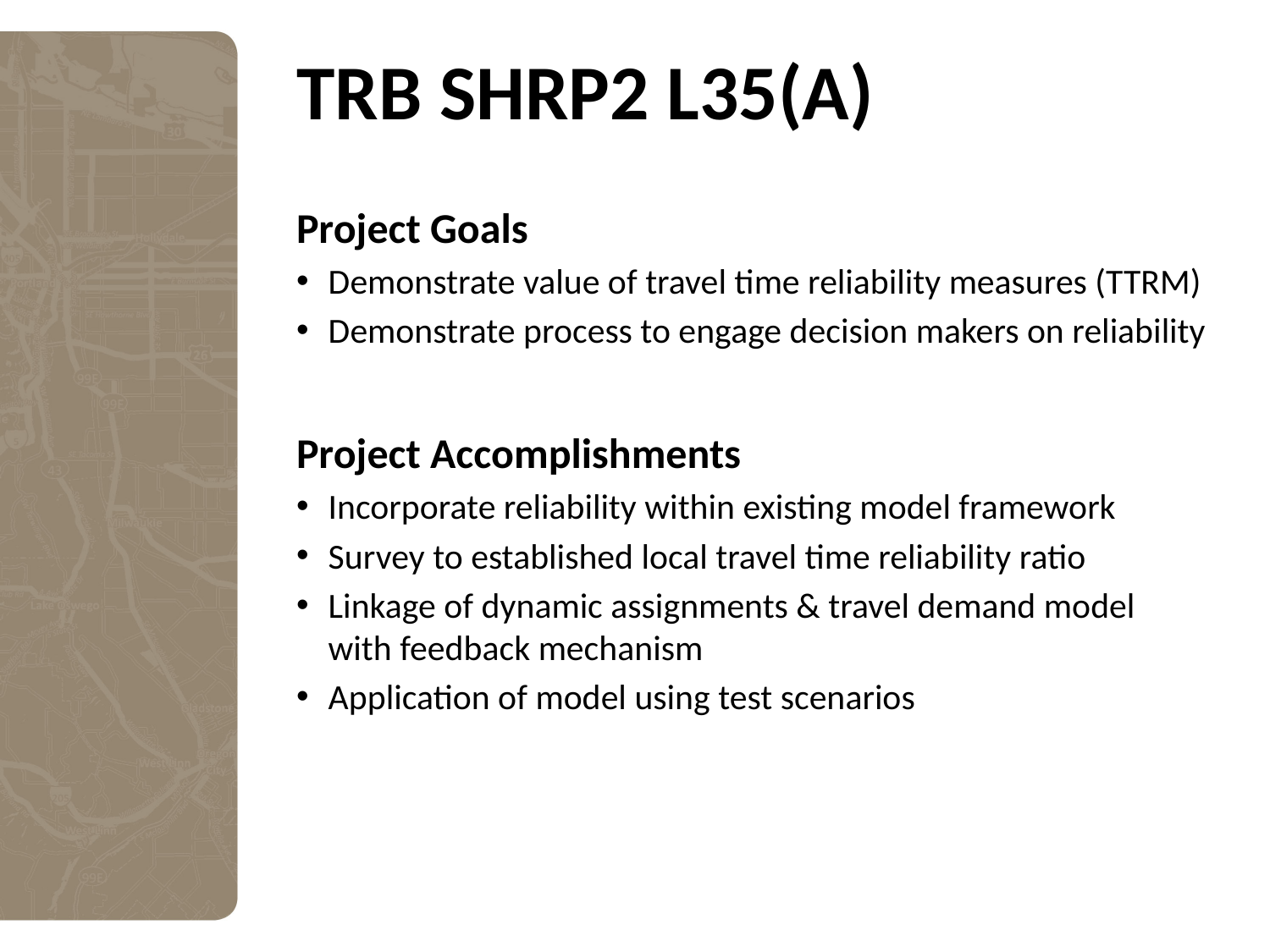

# TRB SHRP2 L35(A)
Project Goals
Demonstrate value of travel time reliability measures (TTRM)
Demonstrate process to engage decision makers on reliability

Project Accomplishments
Incorporate reliability within existing model framework
Survey to established local travel time reliability ratio
Linkage of dynamic assignments & travel demand model with feedback mechanism
Application of model using test scenarios